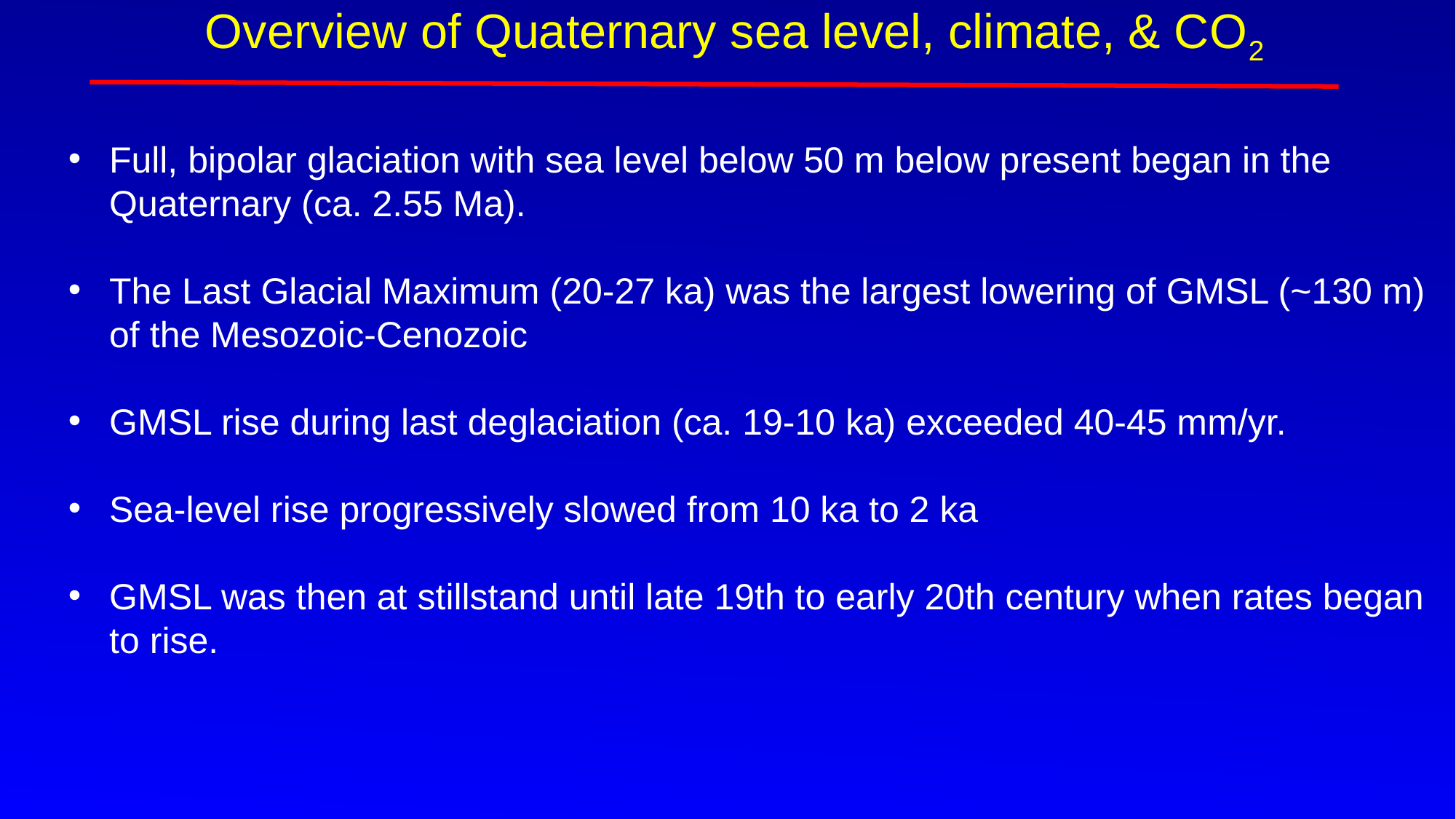

Full, bipolar glaciation with sea level below 50 m below present began in the Quaternary (ca. 2.55 Ma).

The Last Glacial Maximum (20-27 ka) was the largest lowering of GMSL (~130 m) of the Mesozoic-Cenozoic

GMSL rise during last deglaciation (ca. 19-10 ka) exceeded 40-45 mm/yr.

Sea-level rise progressively slowed from 10 ka to 2 ka

GMSL was then at stillstand until late 19th to early 20th century when rates began to rise.
Overview of Quaternary sea level, climate, & CO2